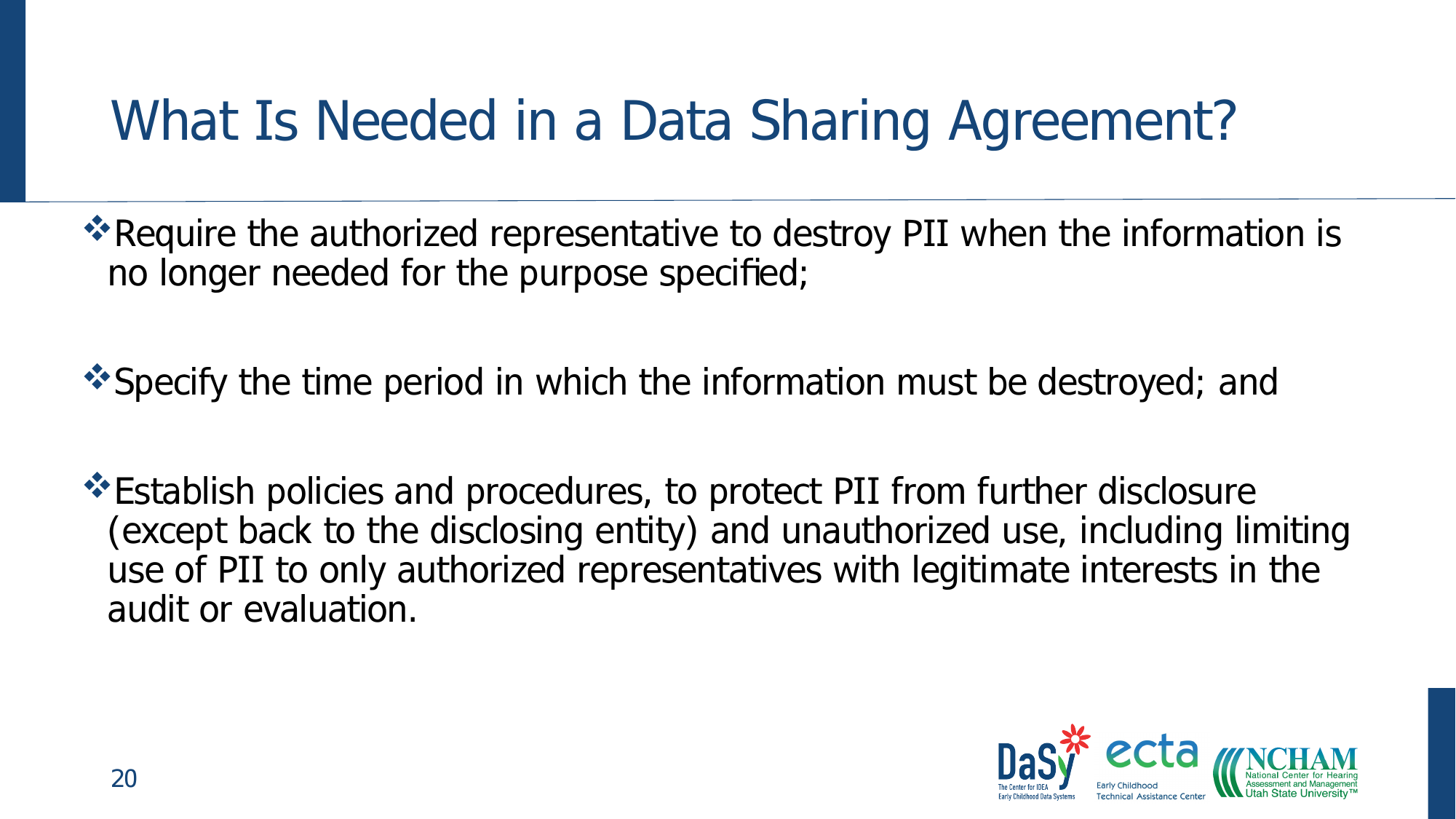

# What Is Needed in a Data Sharing Agreement?
Require the authorized representative to destroy PII when the information is no longer needed for the purpose specified;

Specify the time period in which the information must be destroyed; and

Establish policies and procedures, to protect PII from further disclosure (except back to the disclosing entity) and unauthorized use, including limiting use of PII to only authorized representatives with legitimate interests in the audit or evaluation.